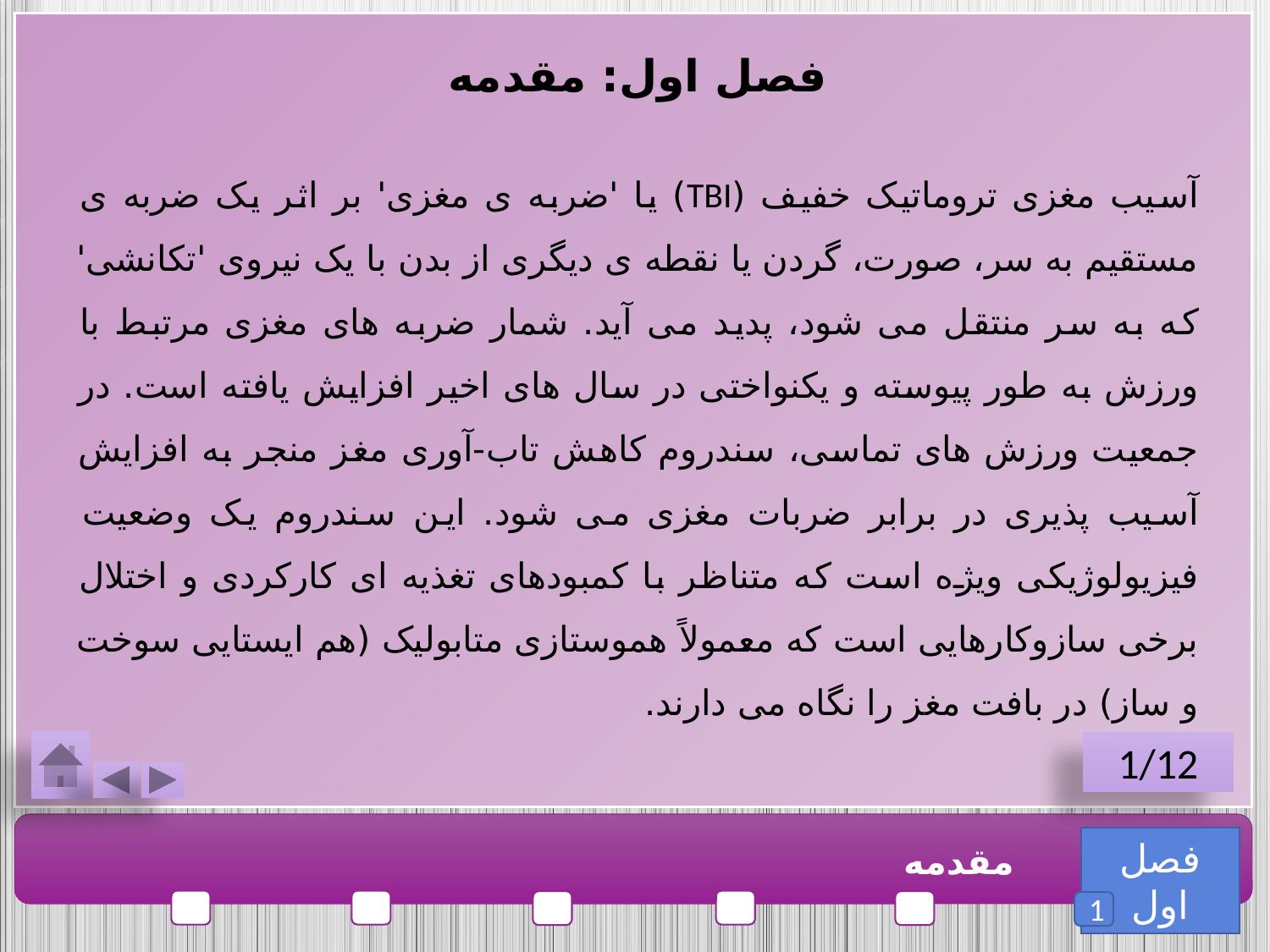

فصل اول: مقدمه

آسیب مغزی تروماتیک خفیف (TBI) یا 'ضربه ی مغزی' بر اثر یک ضربه ی مستقیم به سر، صورت، گردن یا نقطه ی دیگری از بدن با یک نیروی 'تکانشی' که به سر منتقل می شود، پدید می آید. شمار ضربه های مغزی مرتبط با ورزش به طور پیوسته و یکنواختی در سال های اخیر افزایش یافته است. در جمعیت ورزش های تماسی، سندروم کاهش تاب-آوری مغز منجر به افزایش آسیب پذیری در برابر ضربات مغزی می شود. این سندروم یک وضعیت فیزیولوژیکی ویژه است که متناظر با کمبودهای تغذیه ای کارکردی و اختلال برخی سازوکارهایی است که معمولاً هموستازی متابولیک (هم ایستایی سوخت و ساز) در بافت مغز را نگاه می دارند.

1/12

فصل اول
مقدمه

1